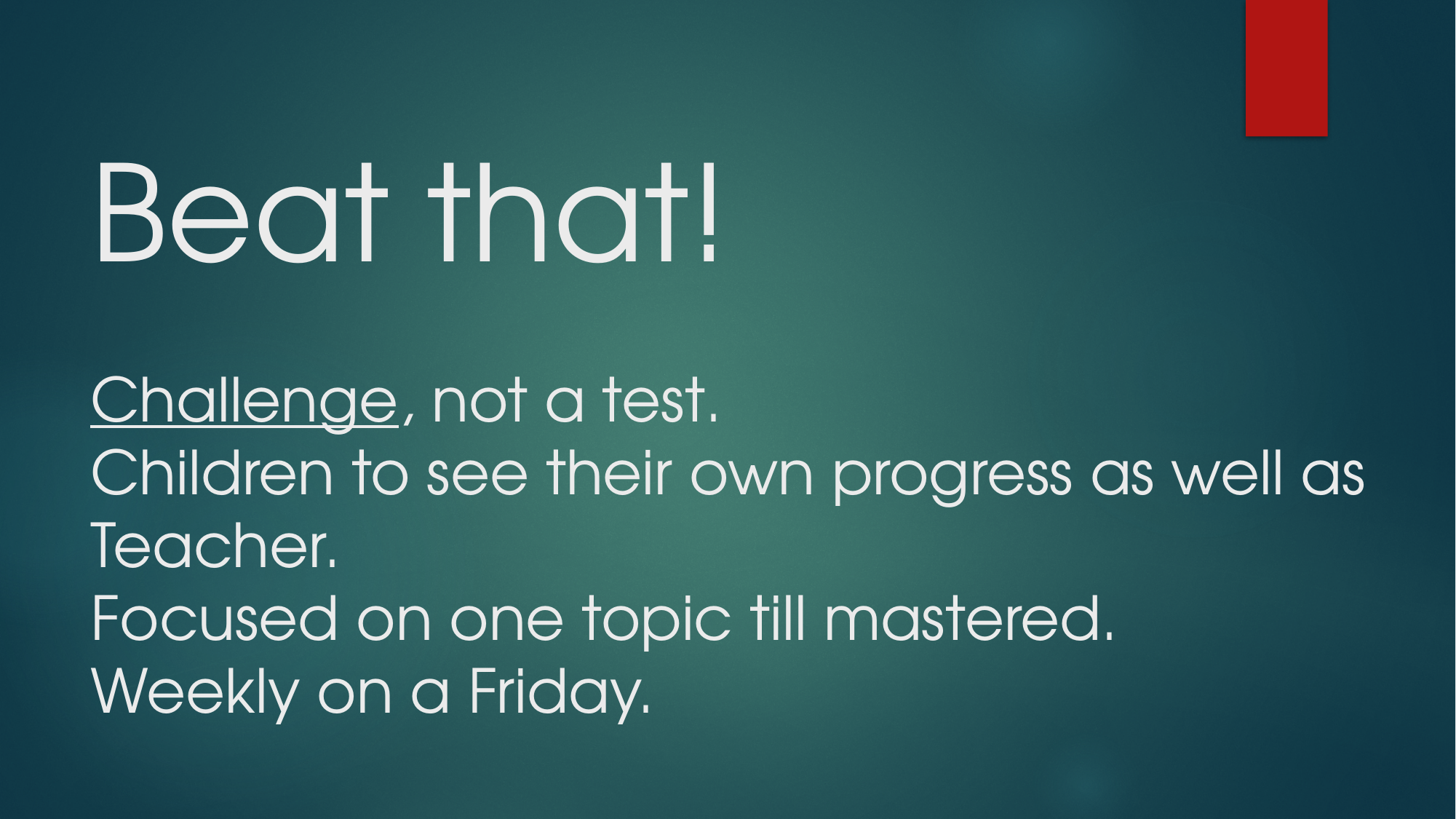

# Beat that! Challenge, not a test. Children to see their own progress as well as Teacher. Focused on one topic till mastered. Weekly on a Friday.